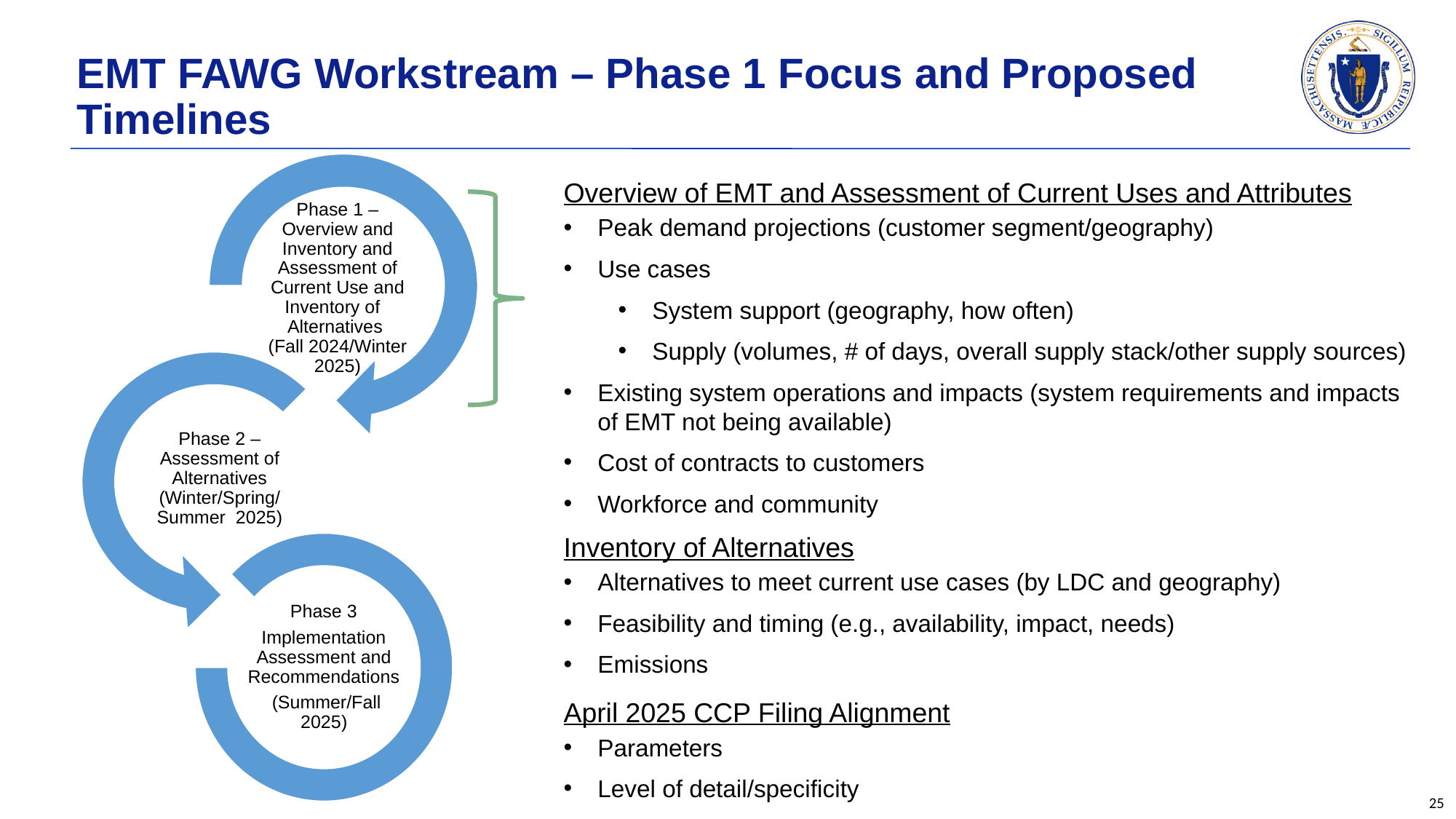

# EMT FAWG Workstream – Phase 1 Focus and Proposed Timelines

 Phase 1 –
Overview and Inventory and Assessment of Current Use and Inventory of
Alternatives
(Fall 2024/Winter 2025)
Overview of EMT and Assessment of Current Uses and Attributes
Peak demand projections (customer segment/geography)
Use cases
System support (geography, how often)
Supply (volumes, # of days, overall supply stack/other supply sources)
Existing system operations and impacts (system requirements and impacts of EMT not being available)
Cost of contracts to customers
Workforce and community

Phase 2 – Assessment of Alternatives
(Winter/Spring/Summer  2025)
Inventory of Alternatives
Alternatives to meet current use cases (by LDC and geography)
Feasibility and timing (e.g., availability, impact, needs)
Emissions

Phase 3
Implementation Assessment and Recommendations
 (Summer/Fall 2025)
April 2025 CCP Filing Alignment
Parameters
Level of detail/specificity
25